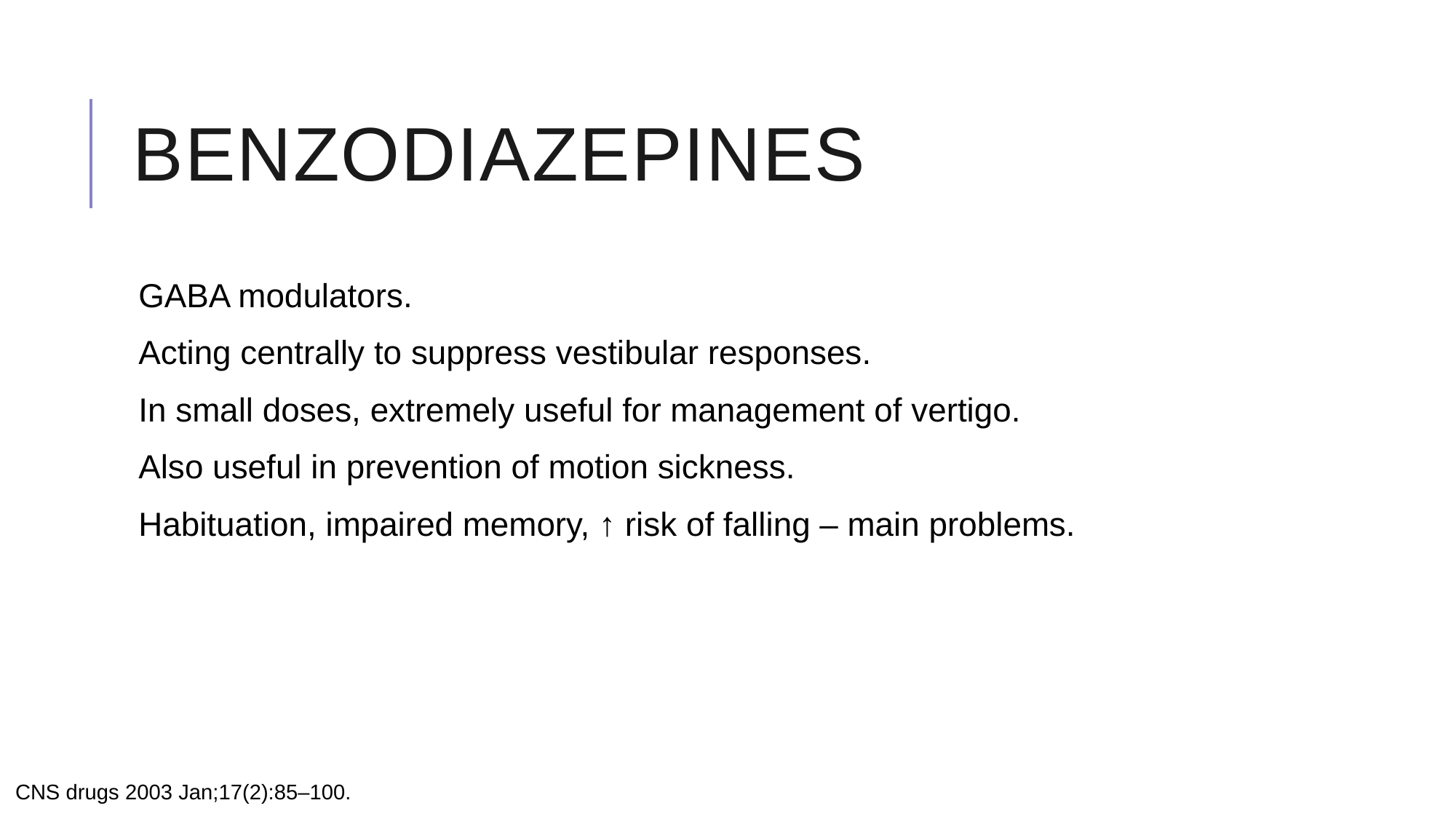

# Benzodiazepines
GABA modulators.
Acting centrally to suppress vestibular responses.
In small doses, extremely useful for management of vertigo.
Also useful in prevention of motion sickness.
Habituation, impaired memory, ↑ risk of falling – main problems.
CNS drugs 2003 Jan;17(2):85–100.